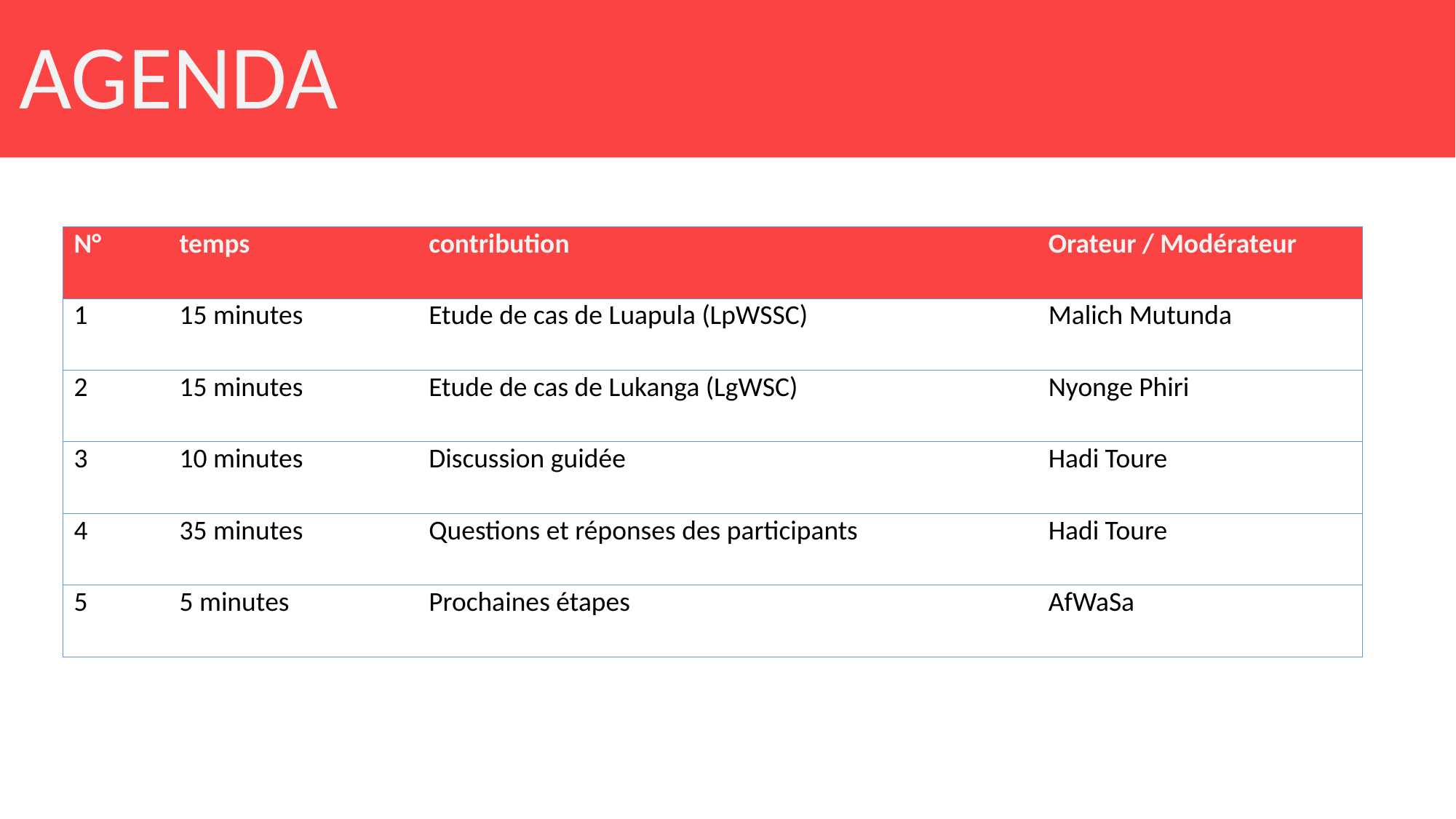

# AGENDA
| N° | temps | contribution | Orateur / Modérateur |
| --- | --- | --- | --- |
| 1 | 15 minutes | Etude de cas de Luapula (LpWSSC) | Malich Mutunda |
| 2 | 15 minutes | Etude de cas de Lukanga (LgWSC) | Nyonge Phiri |
| 3 | 10 minutes | Discussion guidée | Hadi Toure |
| 4 | 35 minutes | Questions et réponses des participants | Hadi Toure |
| 5 | 5 minutes | Prochaines étapes | AfWaSa |